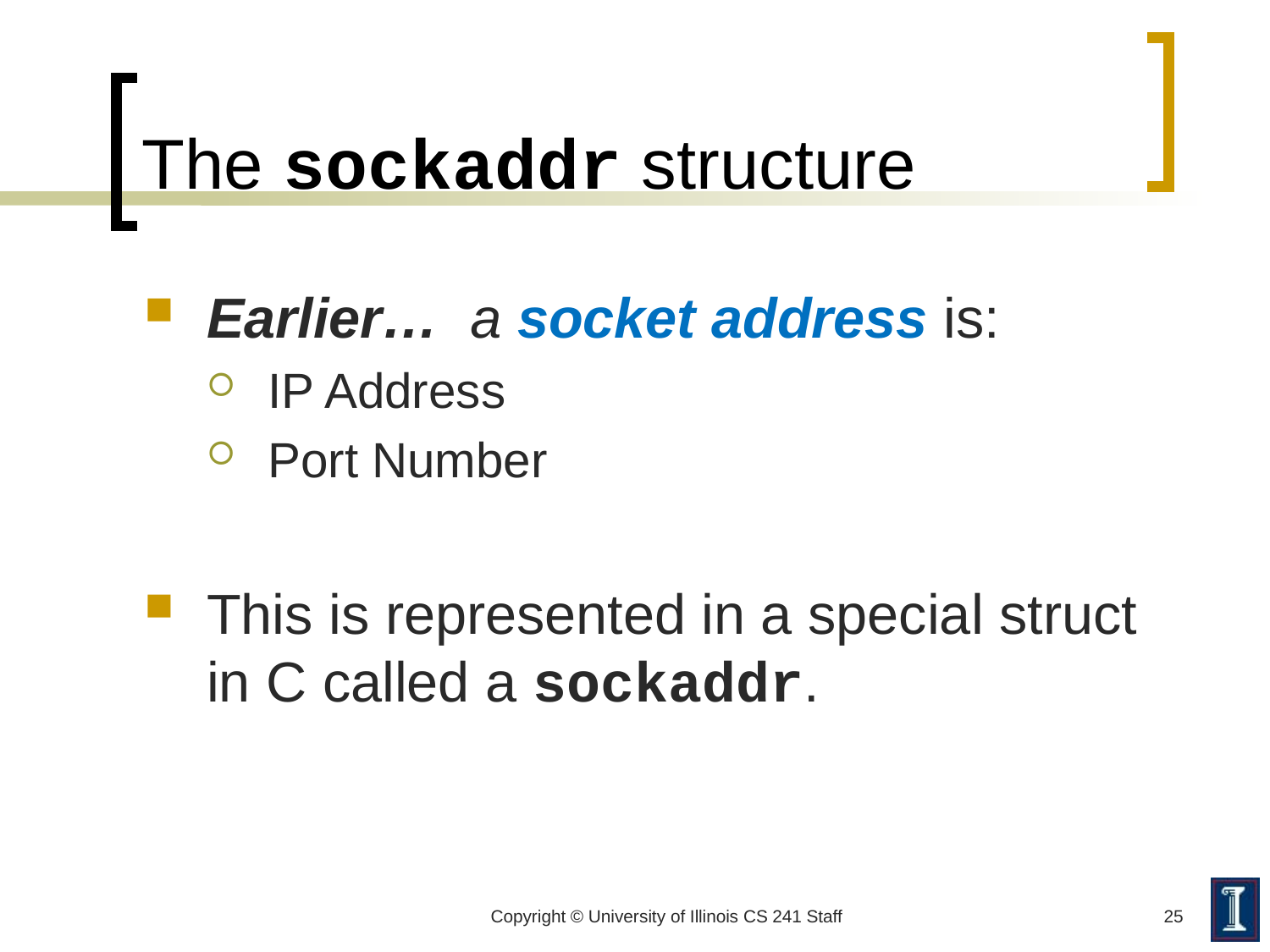

# The sockaddr structure
Earlier…  a socket address is:
IP Address
Port Number

This is represented in a special struct in C called a sockaddr.
Copyright © University of Illinois CS 241 Staff
25